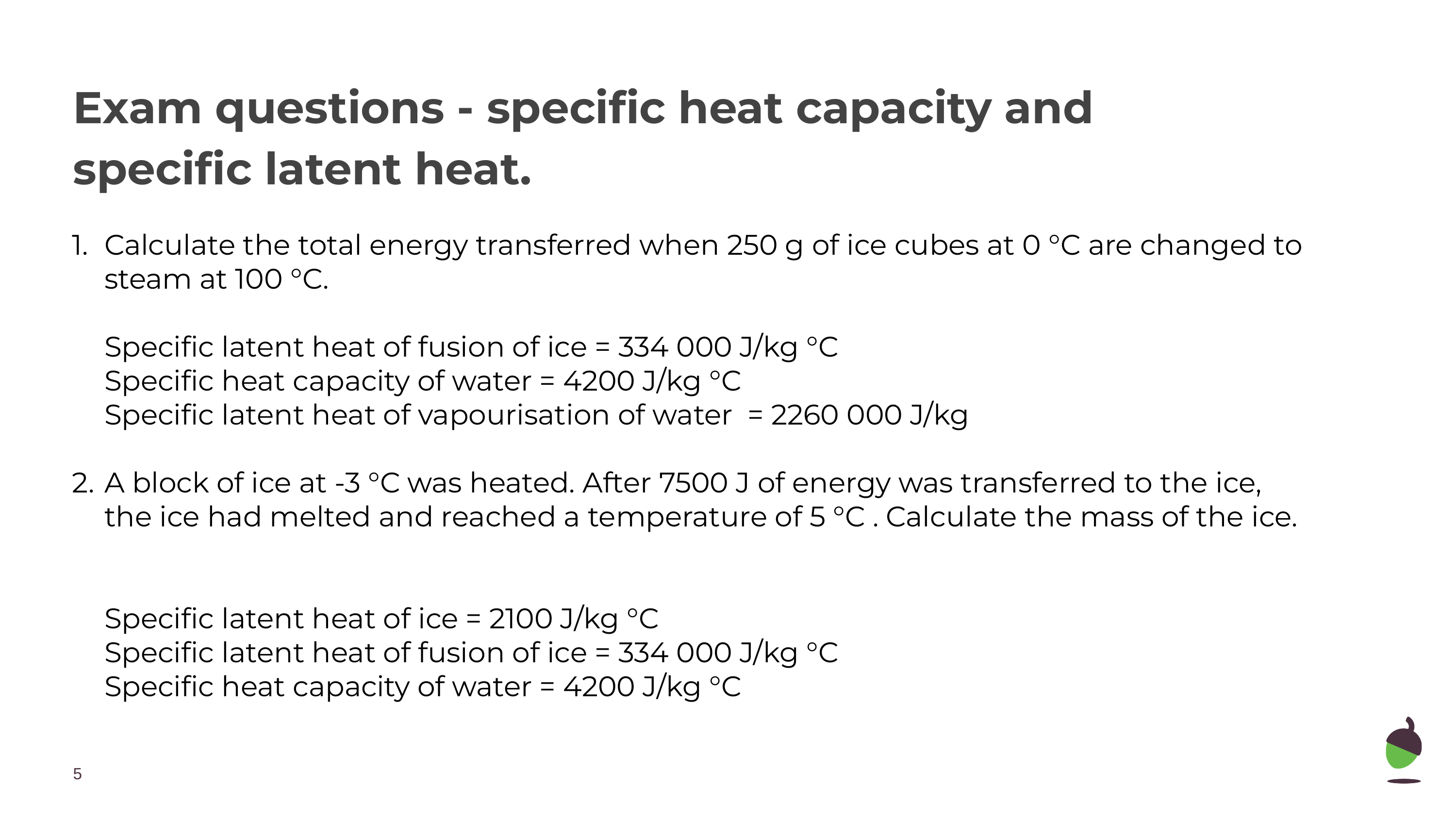

# Exam questions - specific heat capacity and specific latent heat.
Calculate the total energy transferred when 250 g of ice cubes at 0 °C are changed to steam at 100 °C.
Specific latent heat of fusion of ice = 334 000 J/kg °C
Specific heat capacity of water = 4200 J/kg °C
Specific latent heat of vapourisation of water  = 2260 000 J/kg
A block of ice at -3 °C was heated. After 7500 J of energy was transferred to the ice, the ice had melted and reached a temperature of 5 °C . Calculate the mass of the ice.
Specific latent heat of ice = 2100 J/kg °C
Specific latent heat of fusion of ice = 334 000 J/kg °C
Specific heat capacity of water = 4200 J/kg °C

5